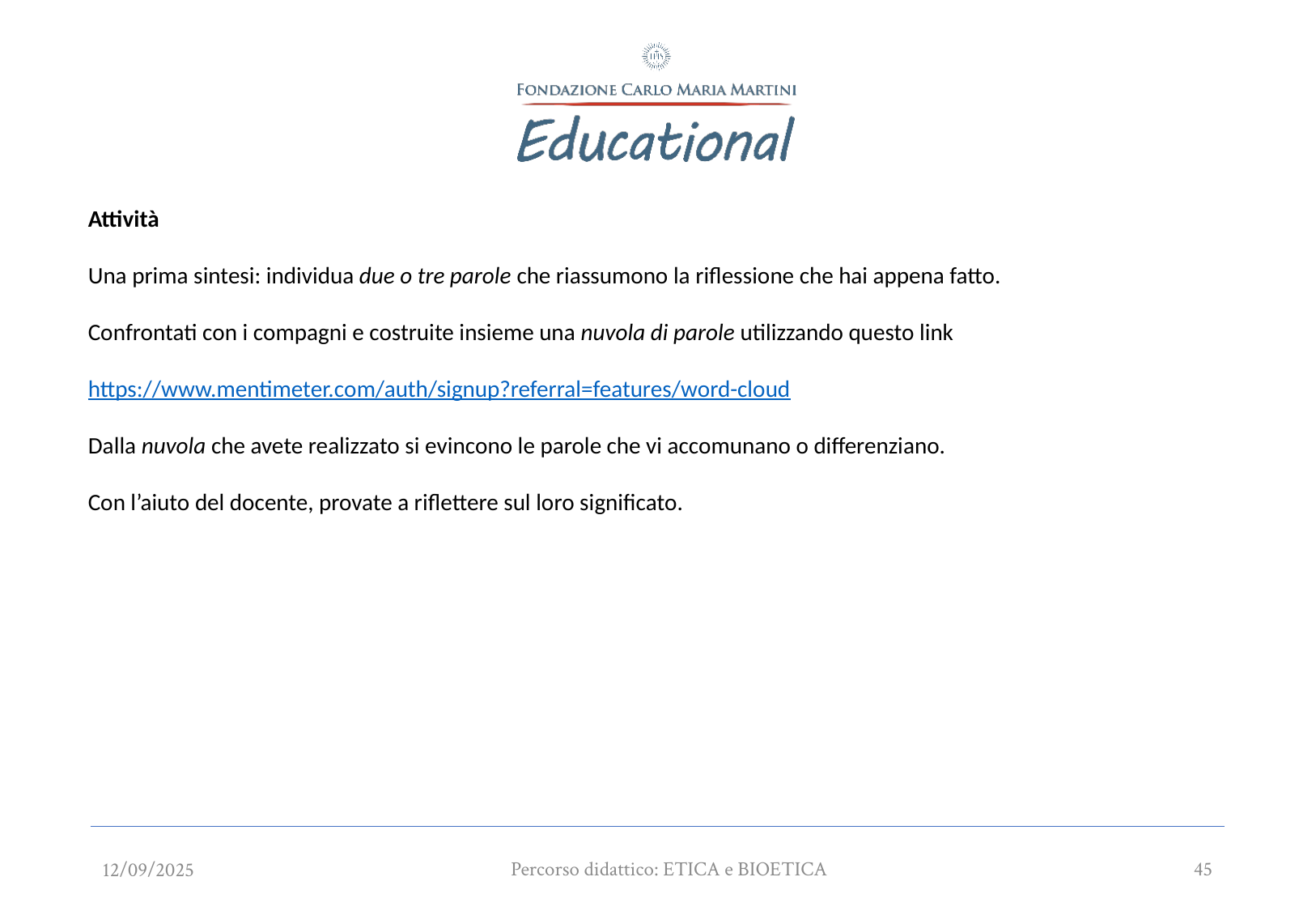

Attività

Una prima sintesi: individua due o tre parole che riassumono la riflessione che hai appena fatto.

Confrontati con i compagni e costruite insieme una nuvola di parole utilizzando questo link

https://www.mentimeter.com/auth/signup?referral=features/word-cloud

Dalla nuvola che avete realizzato si evincono le parole che vi accomunano o differenziano.

Con l’aiuto del docente, provate a riflettere sul loro significato.

12/09/2025
Percorso didattico: ETICA e BIOETICA
45